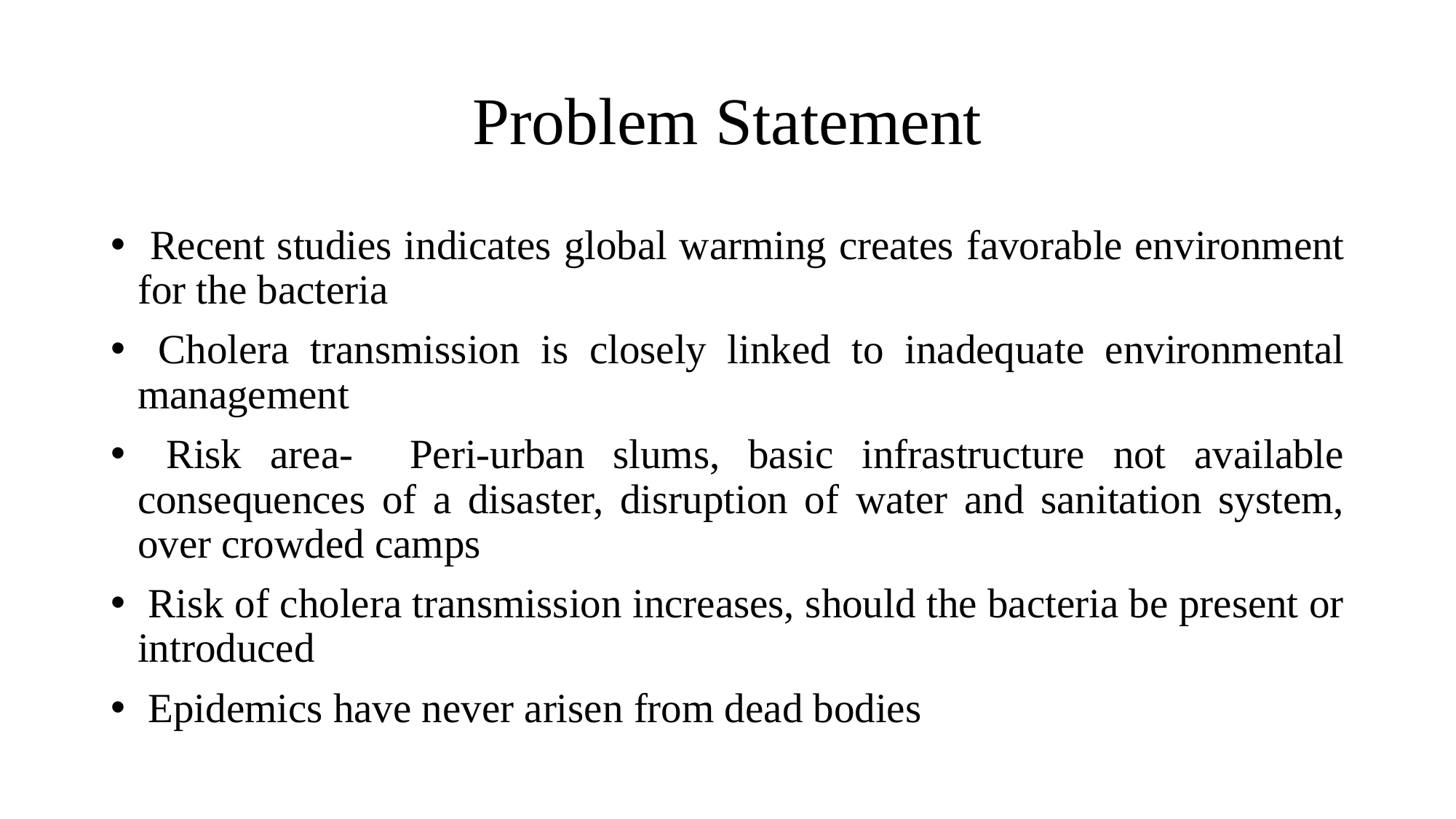

# Problem Statement
 Recent studies indicates global warming creates favorable environment for the bacteria
 Cholera transmission is closely linked to inadequate environmental management
 Risk area-  Peri-urban slums, basic infrastructure not available consequences of a disaster, disruption of water and sanitation system, over crowded camps
 Risk of cholera transmission increases, should the bacteria be present or introduced
 Epidemics have never arisen from dead bodies